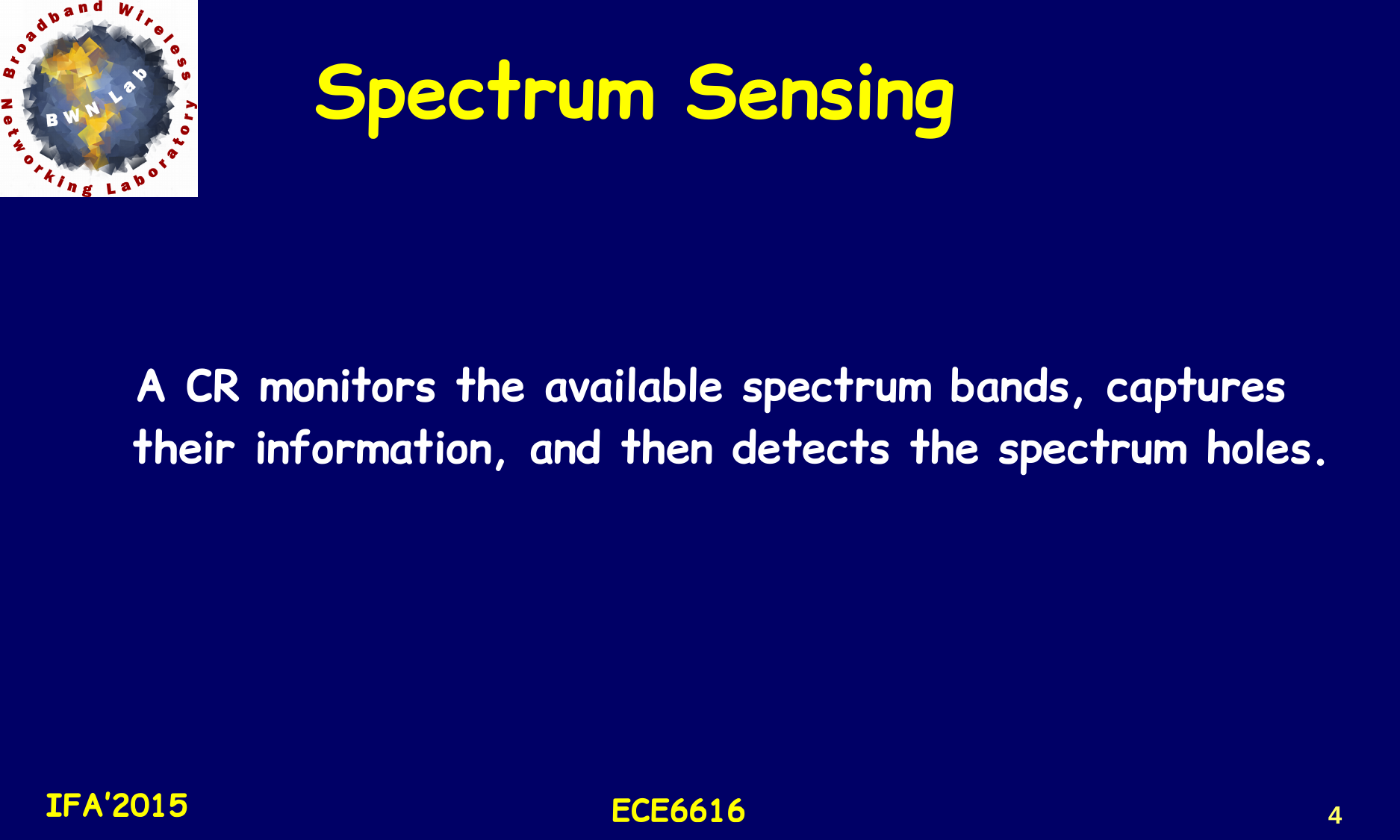

# Spectrum Sensing

  A CR monitors the available spectrum bands, captures
  their information, and then detects the spectrum holes.
4